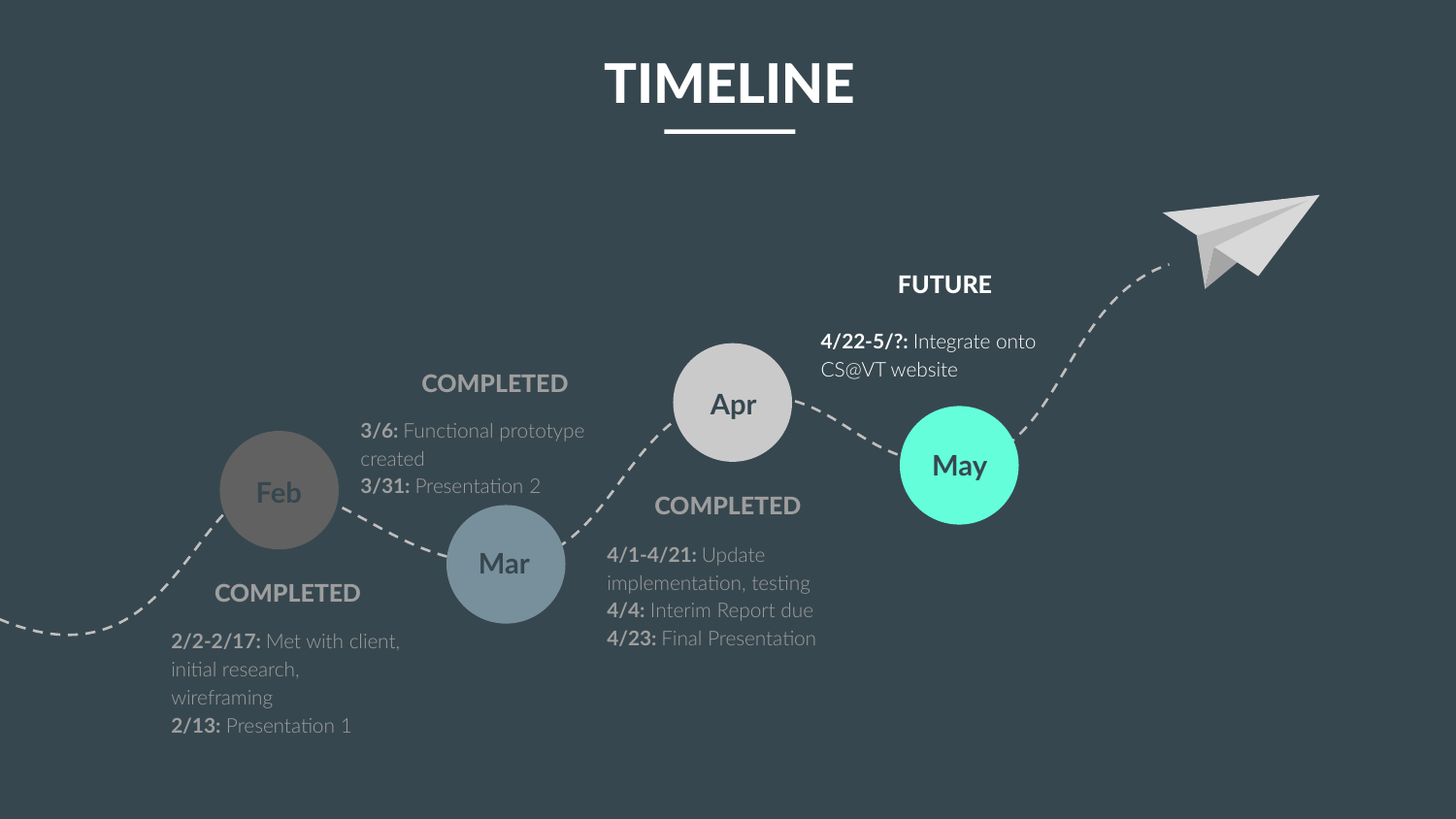

TIMELINE

FUTURE
4/22-5/?: Integrate onto CS@VT website

COMPLETED
Apr

3/6: Functional prototype created
3/31: Presentation 2

May
Feb
COMPLETED

4/1-4/21: Update implementation, testing
4/4: Interim Report due
4/23: Final Presentation

Mar
COMPLETED
2/2-2/17: Met with client, initial research, wireframing
2/13: Presentation 1